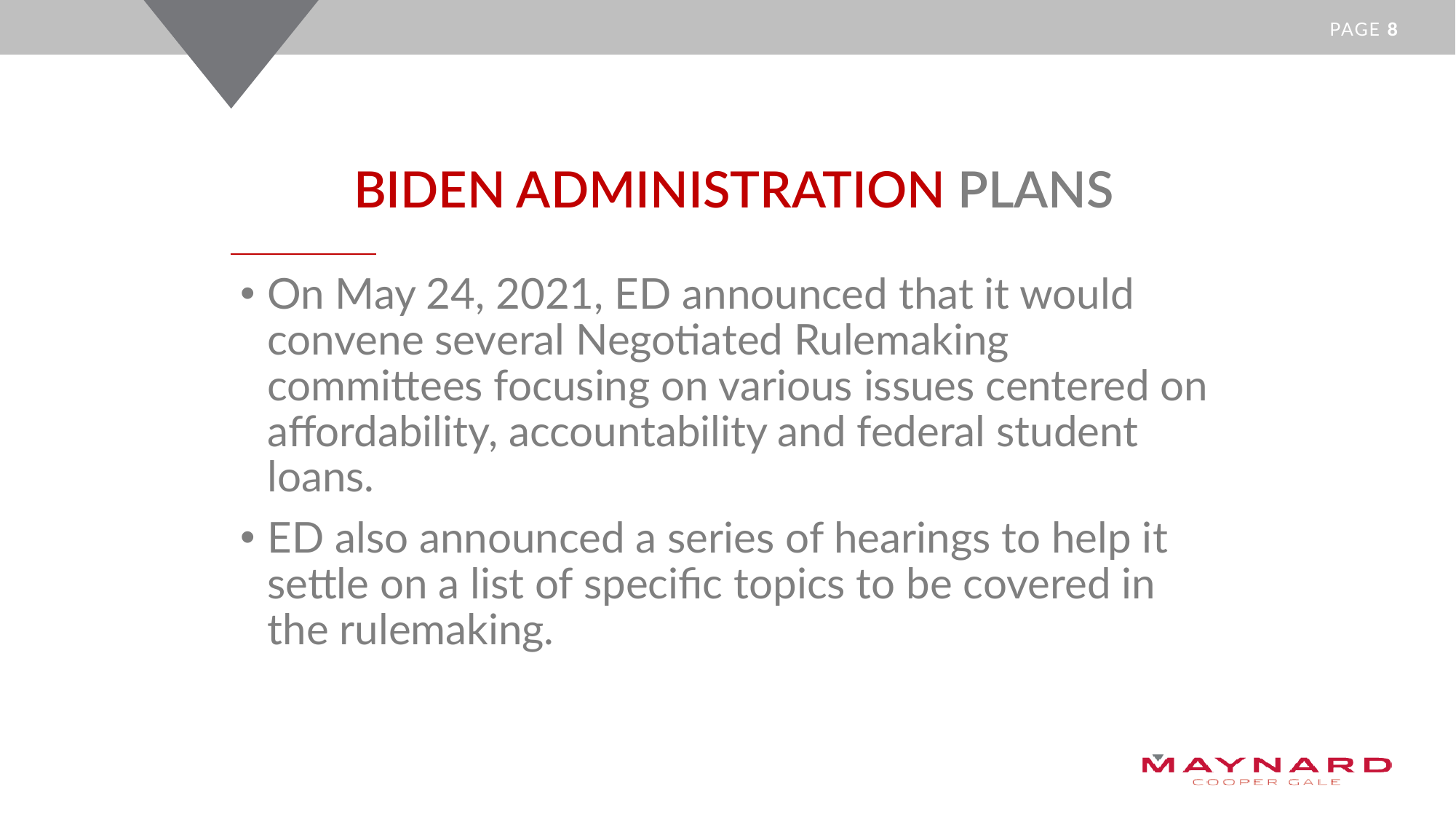

# biden administration plans
On May 24, 2021, ED announced that it would convene several Negotiated Rulemaking committees focusing on various issues centered on affordability, accountability and federal student loans.
ED also announced a series of hearings to help it settle on a list of specific topics to be covered in the rulemaking.